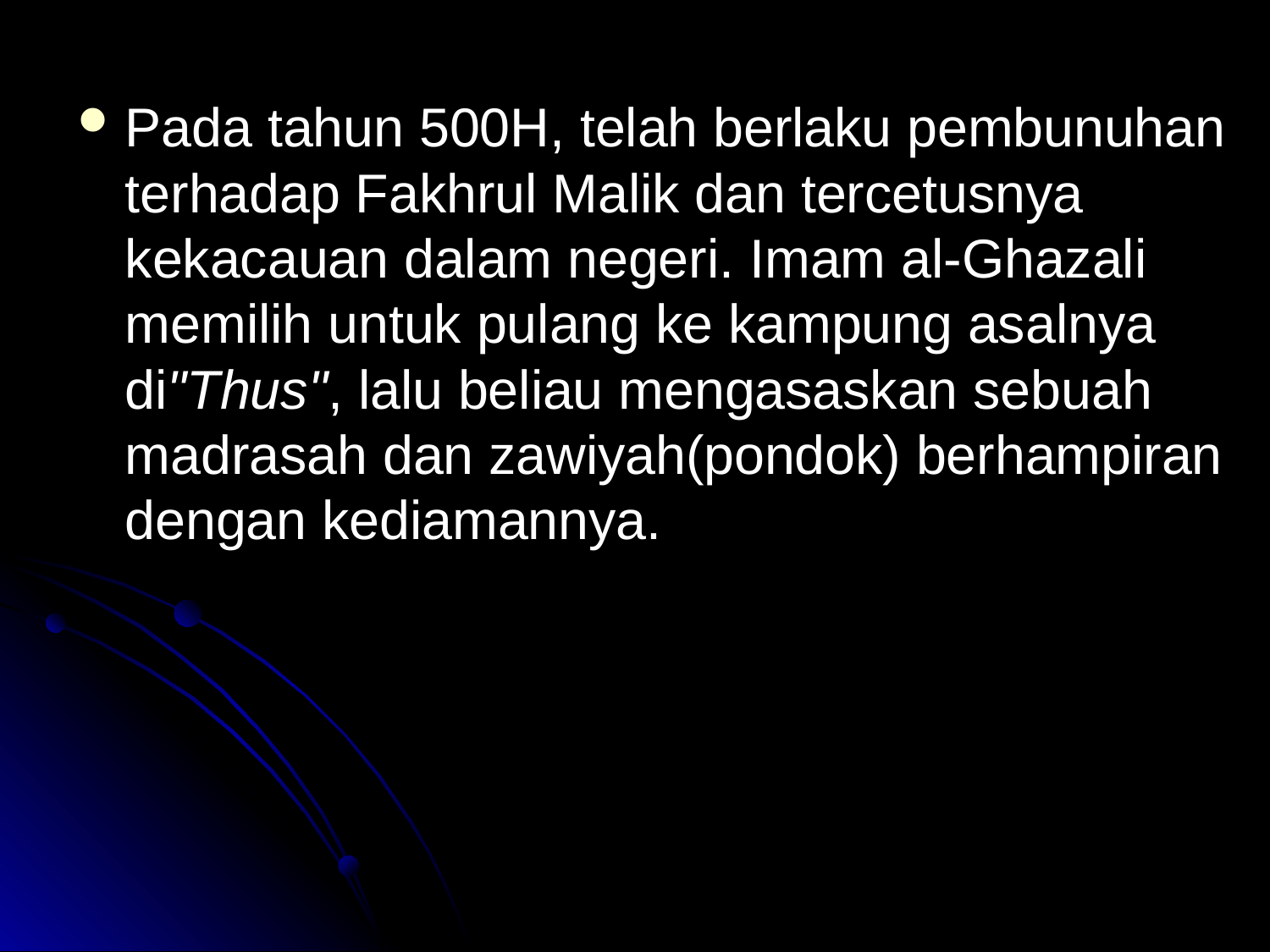

Pada tahun 500H, telah berlaku pembunuhan terhadap Fakhrul Malik dan tercetusnya kekacauan dalam negeri. Imam al-Ghazali memilih untuk pulang ke kampung asalnya di"Thus", lalu beliau mengasaskan sebuah madrasah dan zawiyah(pondok) berhampiran dengan kediamannya.